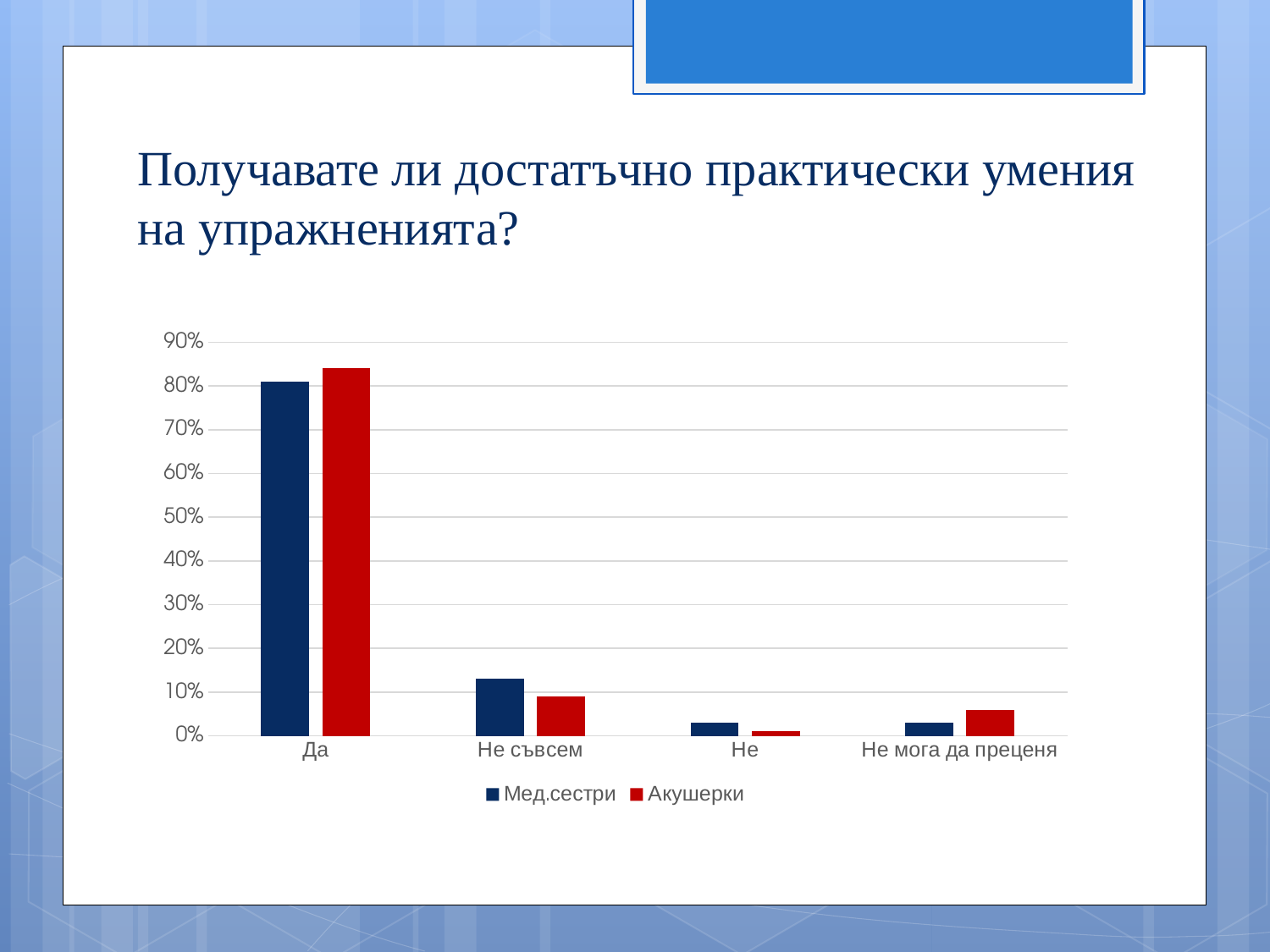

# Получавате ли достатъчно практически умения на упражненията?

### Chart

| Category | Мед.сестри | Акушерки |
|---|---|---|
| Да | 0.81 | 0.84 |
| Не съвсем | 0.13 | 0.09 |
| Не | 0.03 | 0.01 |
| Не мога да преценя | 0.03 | 0.06 |